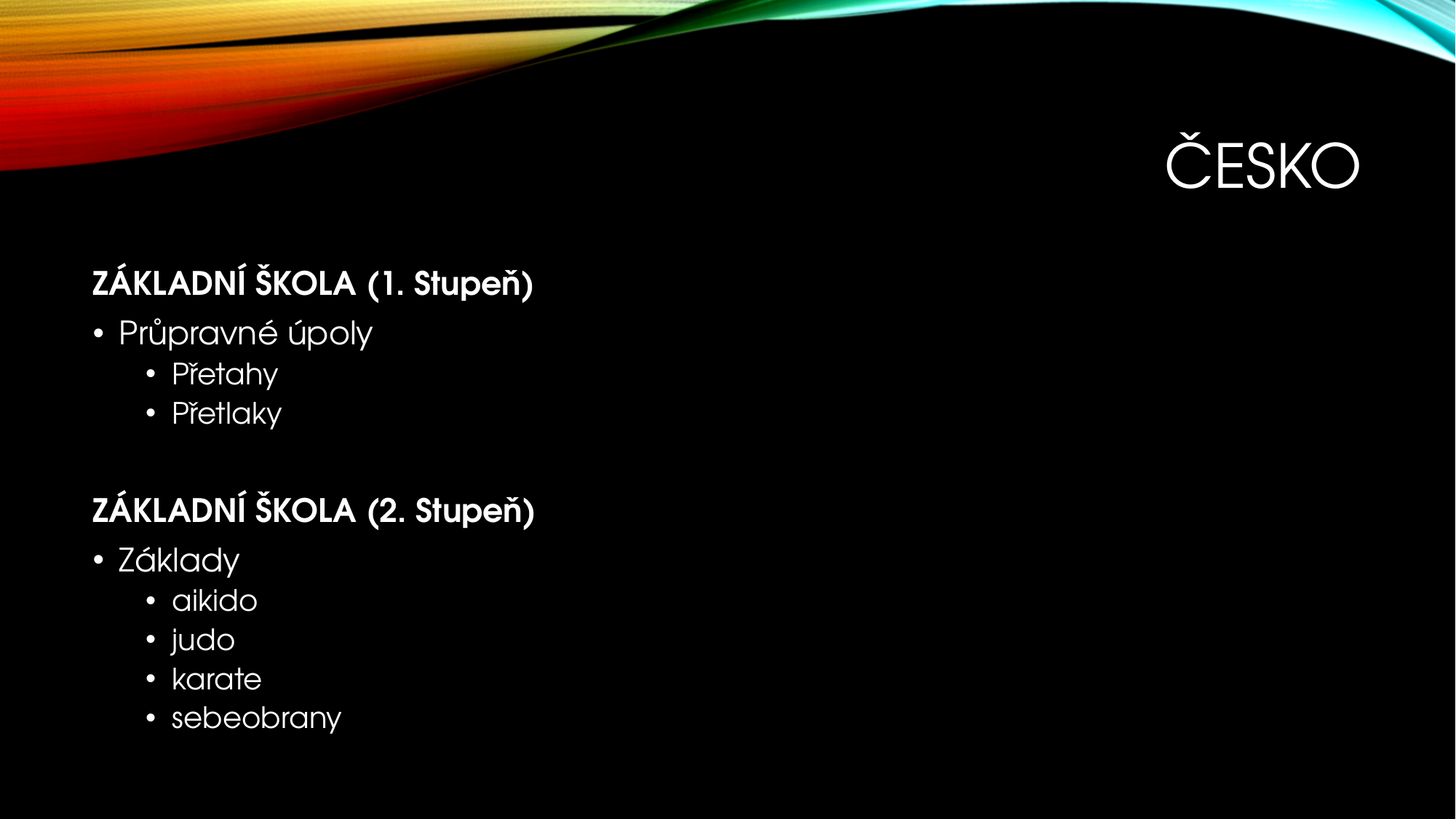

# česko
ZÁKLADNÍ ŠKOLA (1. Stupeň)​
Průpravné úpoly​
Přetahy​
Přetlaky​

ZÁKLADNÍ ŠKOLA (2. Stupeň)​
Základy ​
aikido​
judo​
karate​
sebeobrany​